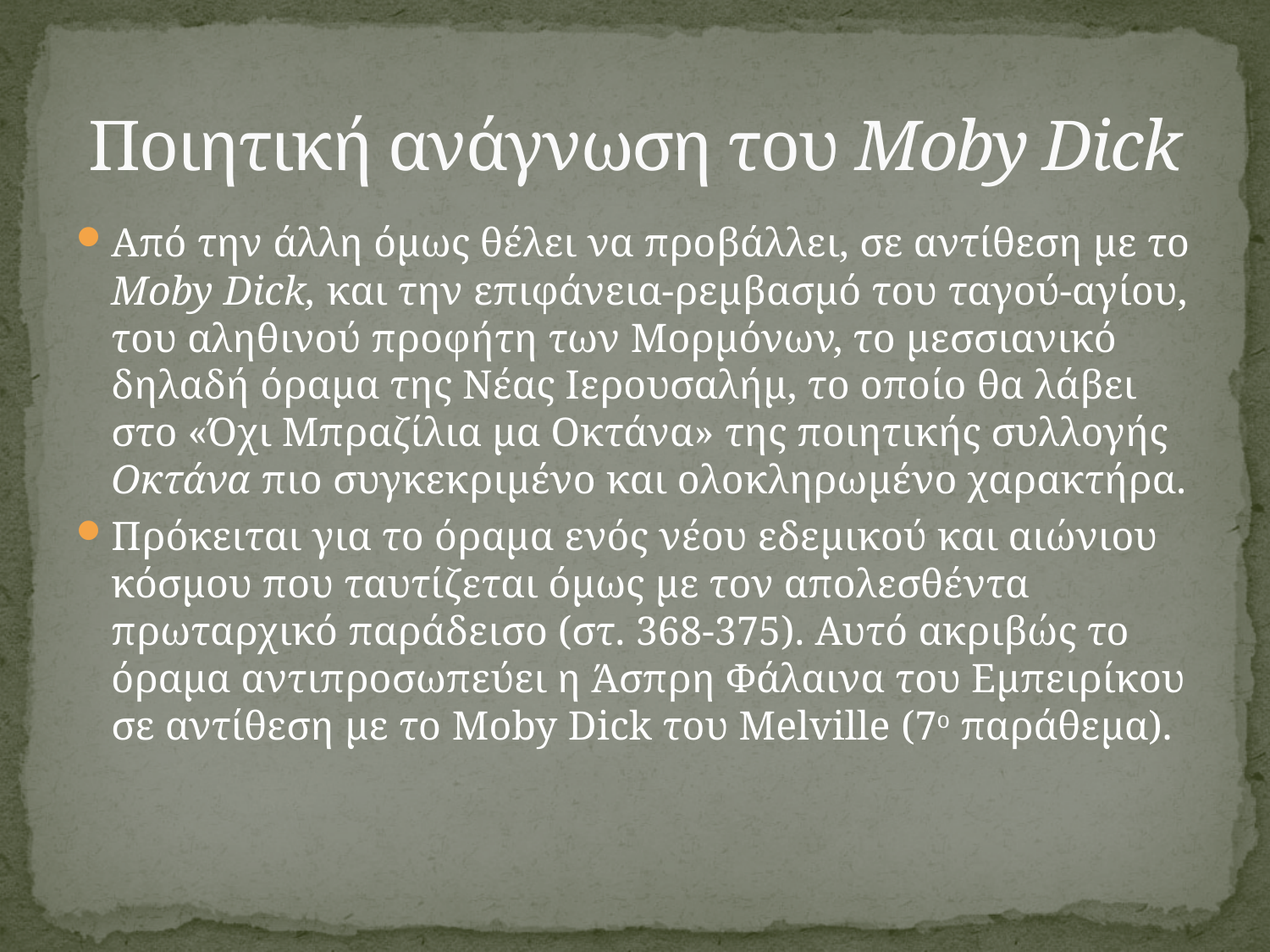

# Ποιητική ανάγνωση του Moby Dick
Από την άλλη όμως θέλει να προβάλλει, σε αντίθεση με το Moby Dick, και την επιφάνεια-ρεμβασμό του ταγού-αγίου, του αληθινού προφήτη των Μορμόνων, το μεσσιανικό δηλαδή όραμα της Νέας Ιερουσαλήμ, το οποίο θα λάβει στο «Όχι Μπραζίλια μα Οκτάνα» της ποιητικής συλλογής Οκτάνα πιο συγκεκριμένο και ολοκληρωμένο χαρακτήρα.
Πρόκειται για το όραμα ενός νέου εδεμικού και αιώνιου κόσμου που ταυτίζεται όμως με τον απολεσθέντα πρωταρχικό παράδεισο (στ. 368-375). Αυτό ακριβώς το όραμα αντιπροσωπεύει η Άσπρη Φάλαινα του Εμπειρίκου σε αντίθεση με το Moby Dick του Melville (7ο παράθεμα).